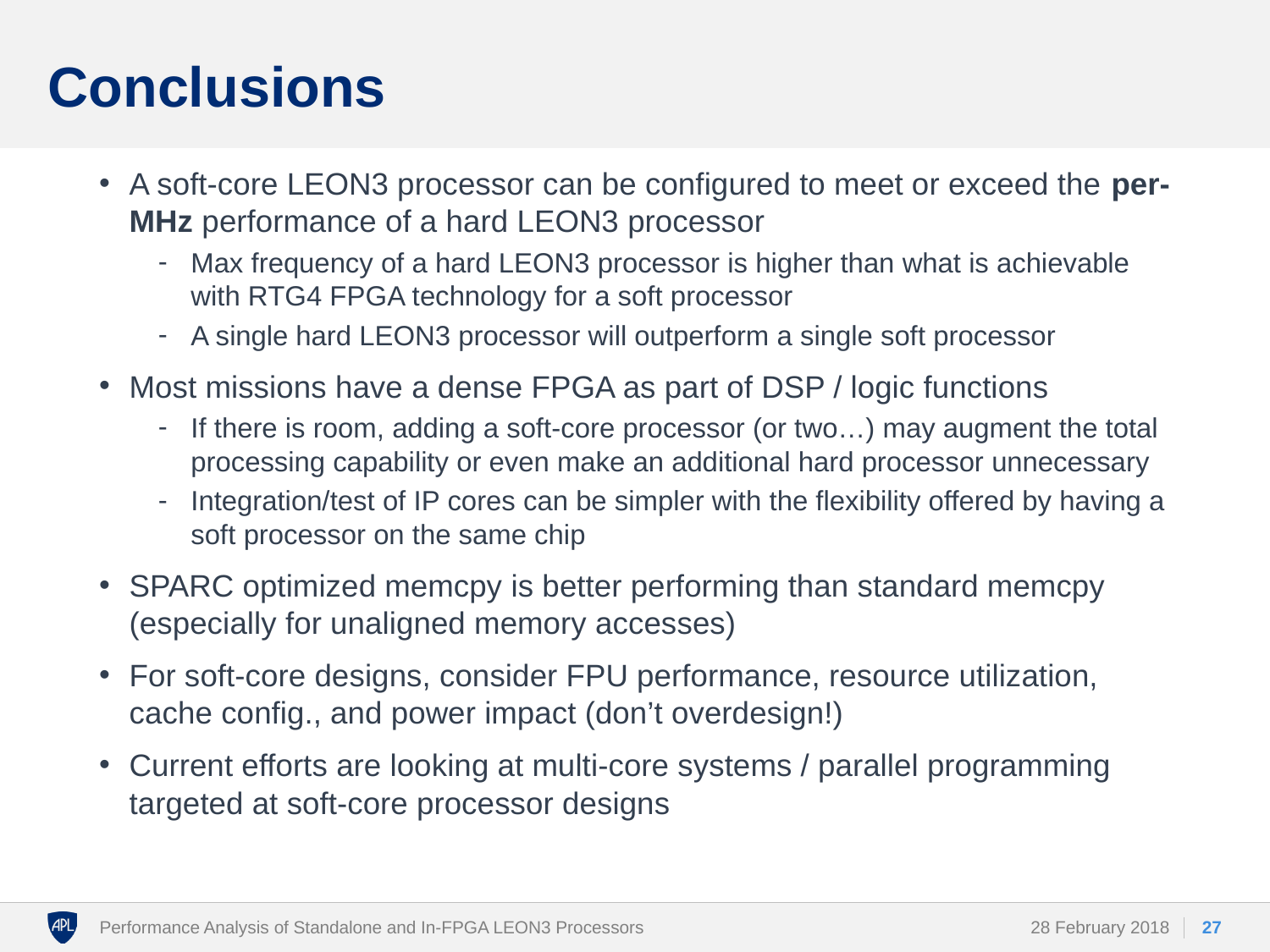

# Conclusions
A soft-core LEON3 processor can be configured to meet or exceed the per-MHz performance of a hard LEON3 processor
Max frequency of a hard LEON3 processor is higher than what is achievable with RTG4 FPGA technology for a soft processor
A single hard LEON3 processor will outperform a single soft processor
Most missions have a dense FPGA as part of DSP / logic functions
If there is room, adding a soft-core processor (or two…) may augment the total processing capability or even make an additional hard processor unnecessary
Integration/test of IP cores can be simpler with the flexibility offered by having a soft processor on the same chip
SPARC optimized memcpy is better performing than standard memcpy (especially for unaligned memory accesses)
For soft-core designs, consider FPU performance, resource utilization, cache config., and power impact (don’t overdesign!)
Current efforts are looking at multi-core systems / parallel programming targeted at soft-core processor designs

Performance Analysis of Standalone and In-FPGA LEON3 Processors
28 February 2018
27